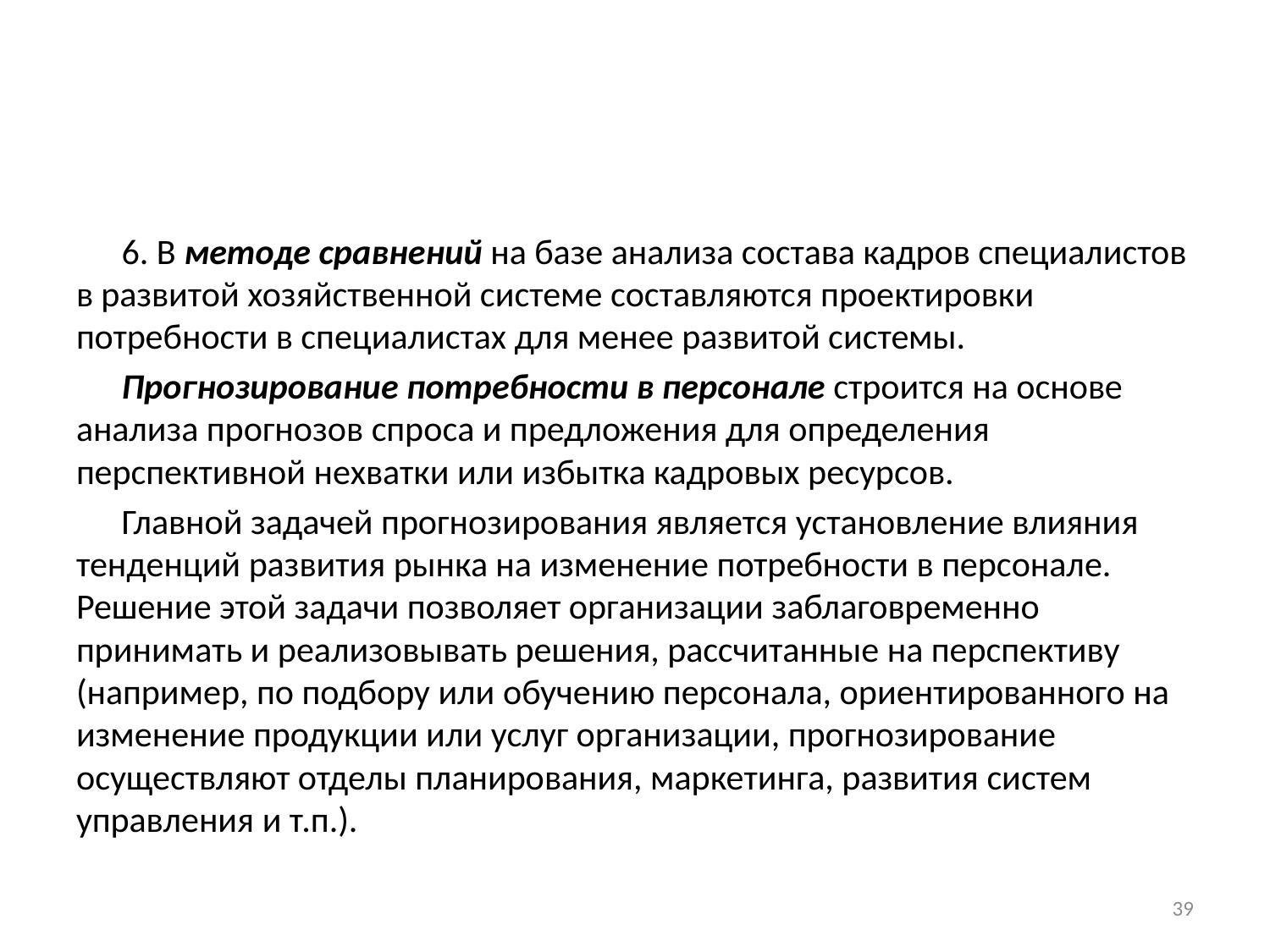

#
6. В методе сравнений на базе анализа состава кадров специалистов в развитой хозяйственной системе составляются проектировки потребности в специалистах для менее развитой системы.
Прогнозирование потребности в персонале строится на основе анализа прогнозов спроса и предложения для определения перспективной нехватки или избытка кадровых ресурсов.
Главной задачей прогнозирования является установление влияния тенденций развития рынка на изменение потребности в персонале. Решение этой задачи позволяет организации заблаговременно принимать и реализовывать решения, рассчитанные на перспективу (например, по подбору или обучению персонала, ориентированного на изменение продукции или услуг организации, прогнозирование осуществляют отделы планирования, маркетинга, развития систем управления и т.п.).

39